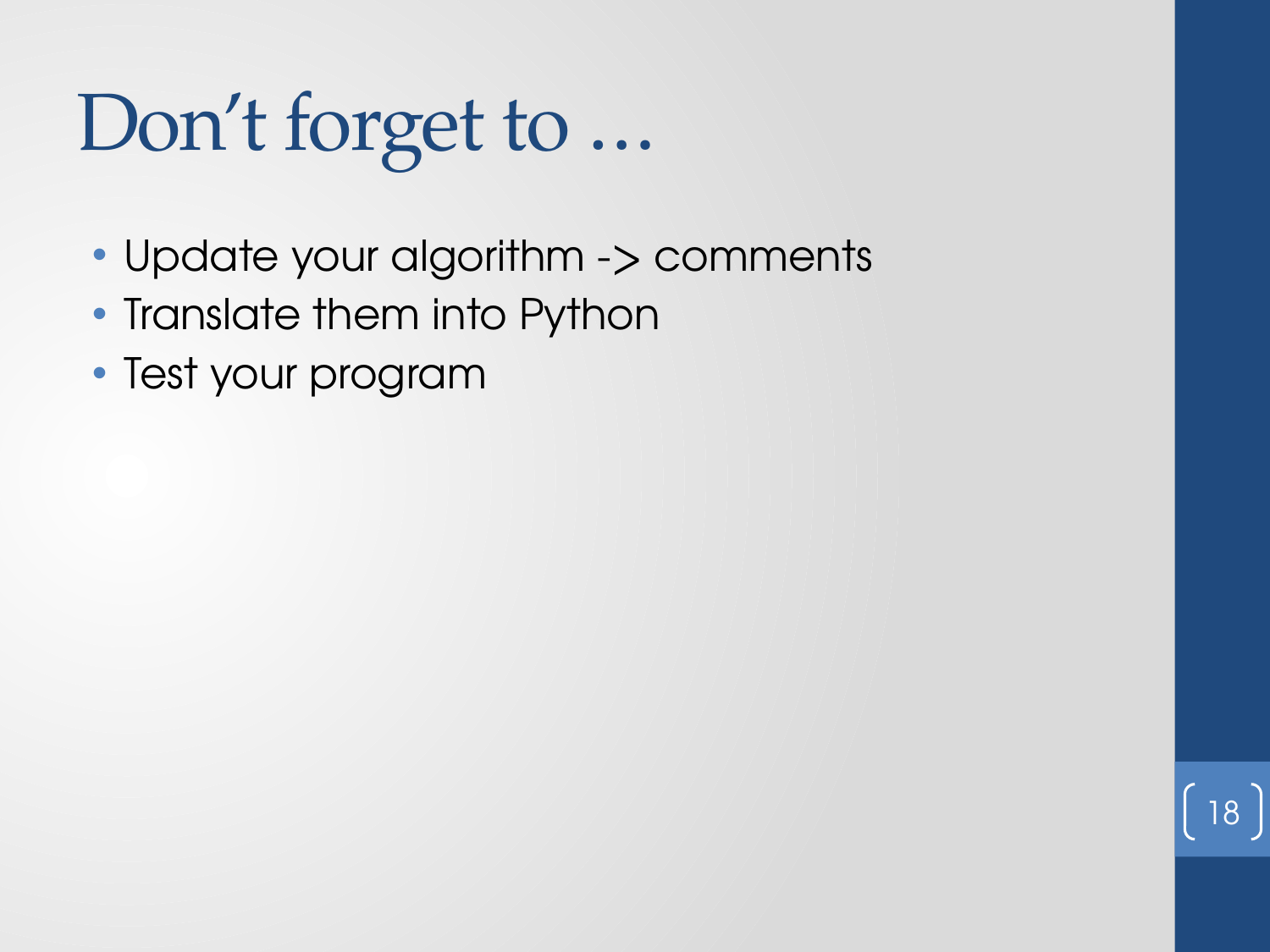

# Don’t forget to …
Update your algorithm -> comments
Translate them into Python
Test your program
18